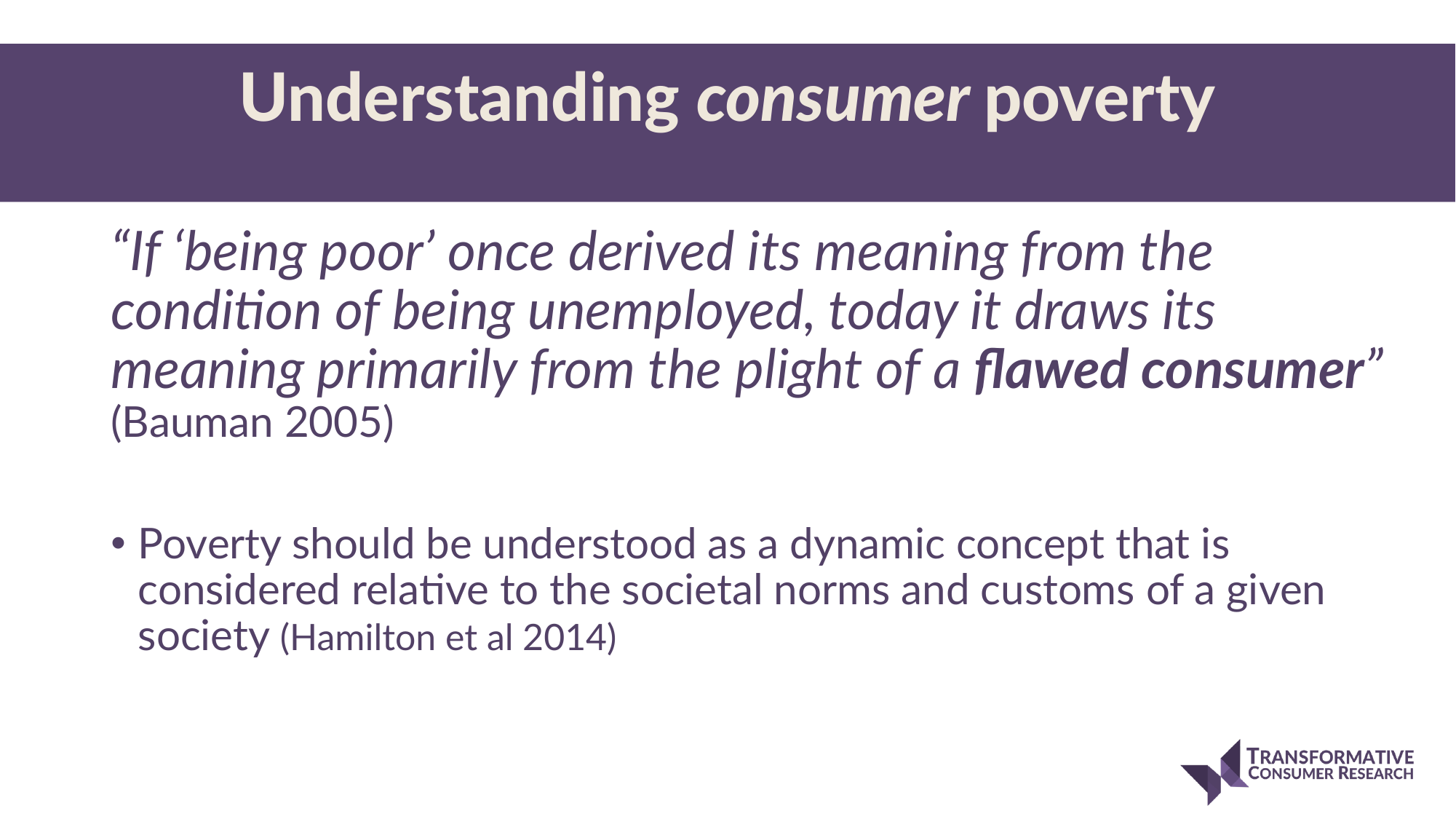

# Understanding consumer poverty
“If ‘being poor’ once derived its meaning from the condition of being unemployed, today it draws its meaning primarily from the plight of a flawed consumer” (Bauman 2005)

Poverty should be understood as a dynamic concept that is considered relative to the societal norms and customs of a given society (Hamilton et al 2014)